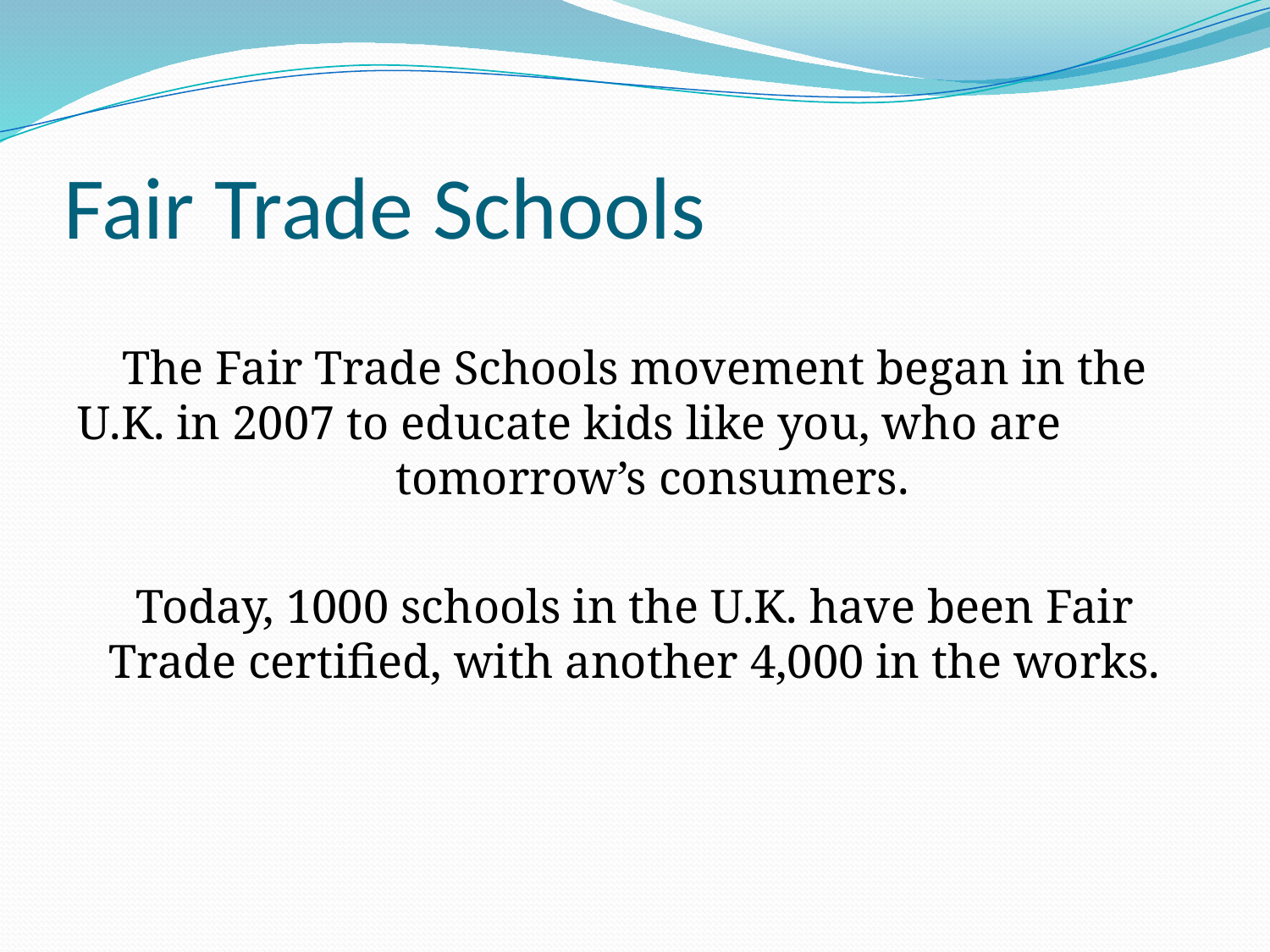

# Fair Trade Schools

The Fair Trade Schools movement began in the U.K. in 2007 to educate kids like you, who are               tomorrow’s consumers.

Today, 1000 schools in the U.K. have been Fair Trade certified, with another 4,000 in the works.